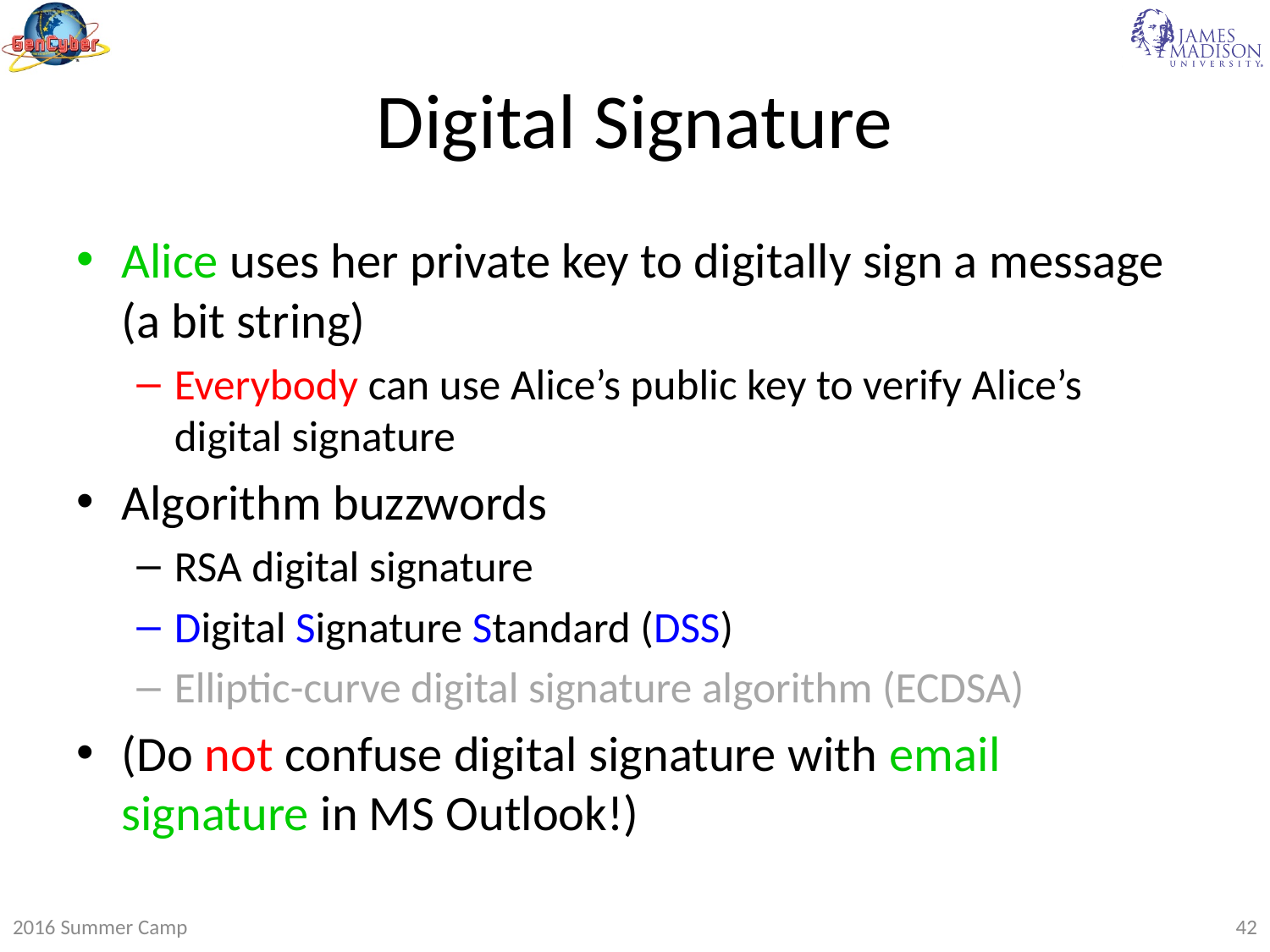

# Digital Signature
Alice uses her private key to digitally sign a message (a bit string)
Everybody can use Alice’s public key to verify Alice’s digital signature
Algorithm buzzwords
RSA digital signature
Digital Signature Standard (DSS)
Elliptic-curve digital signature algorithm (ECDSA)
(Do not confuse digital signature with email signature in MS Outlook!)
2016 Summer Camp
42